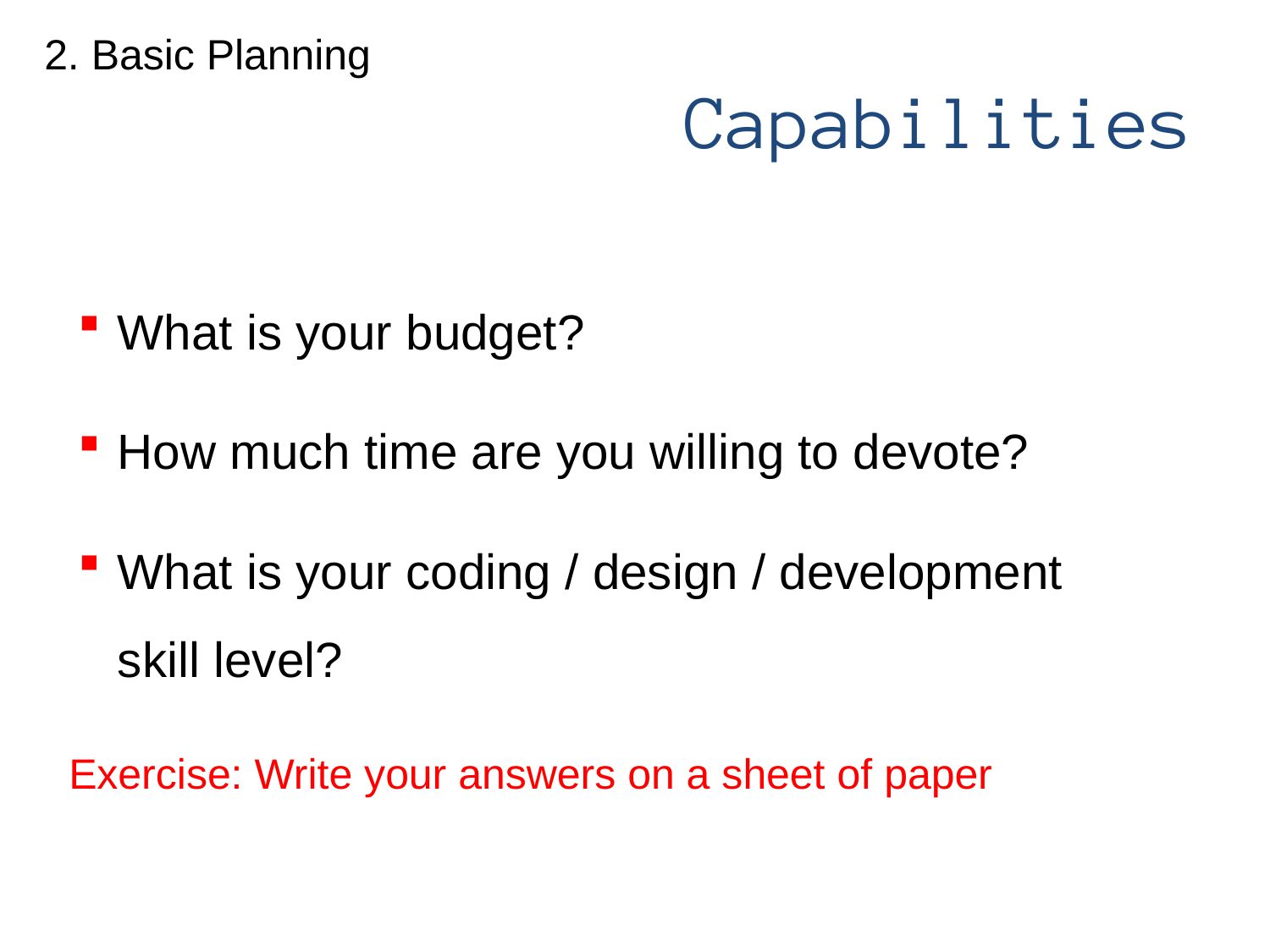

2. Basic Planning
# Capabilities
What is your budget?
How much time are you willing to devote?
What is your coding / design / development skill level?

Exercise: Write your answers on a sheet of paper